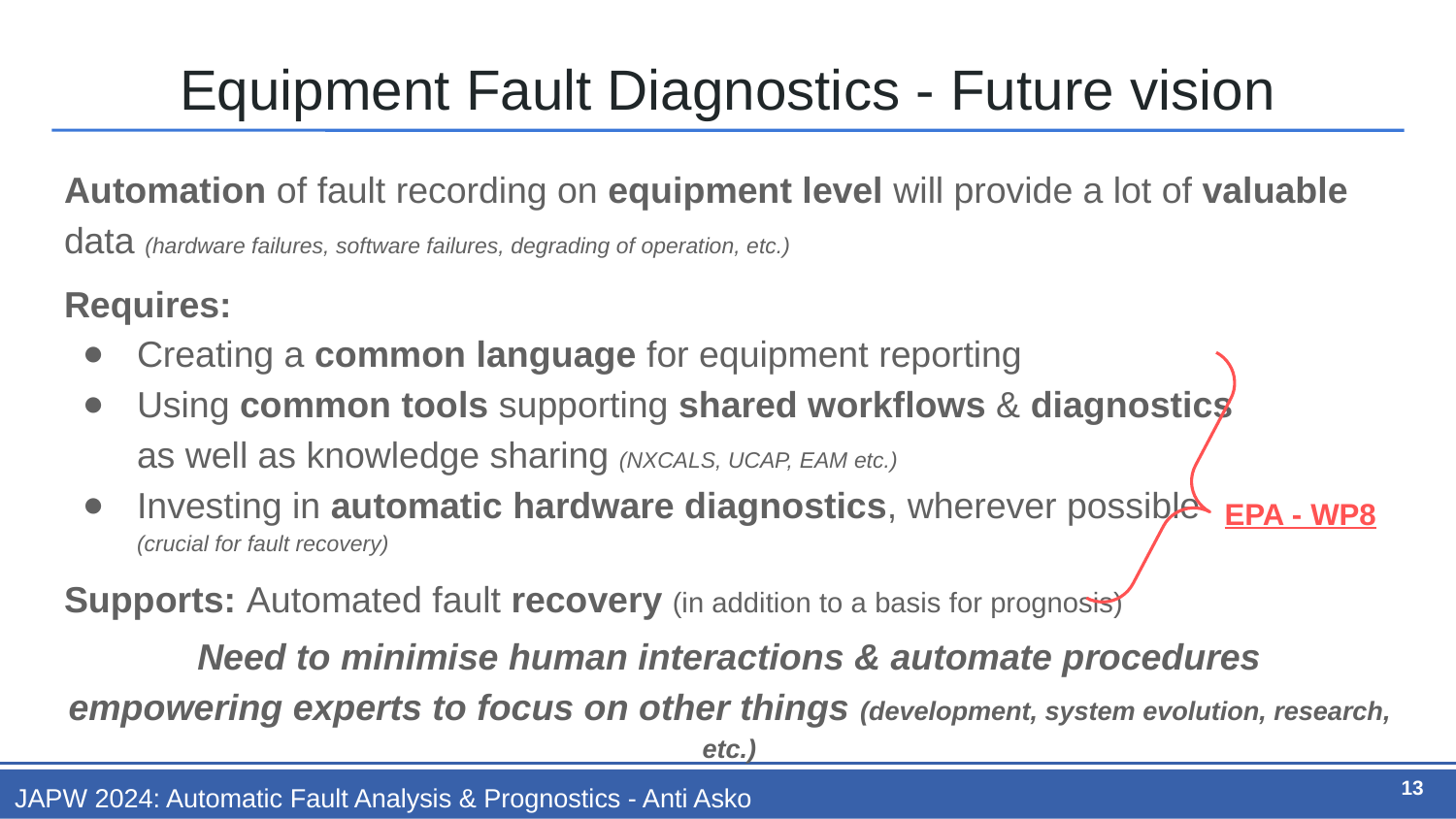

# Equipment Fault Diagnostics - Future vision
Automation of fault recording on equipment level will provide a lot of valuable data (hardware failures, software failures, degrading of operation, etc.)
Requires:
Creating a common language for equipment reporting
Using common tools supporting shared workflows & diagnostics
as well as knowledge sharing (NXCALS, UCAP, EAM etc.)
Investing in automatic hardware diagnostics, wherever possible
(crucial for fault recovery)
Supports: Automated fault recovery (in addition to a basis for prognosis)

EPA - WP8
Need to minimise human interactions & automate procedures
empowering experts to focus on other things (development, system evolution, research, etc.)
13
JAPW 2024: Automatic Fault Analysis & Prognostics - Anti Asko